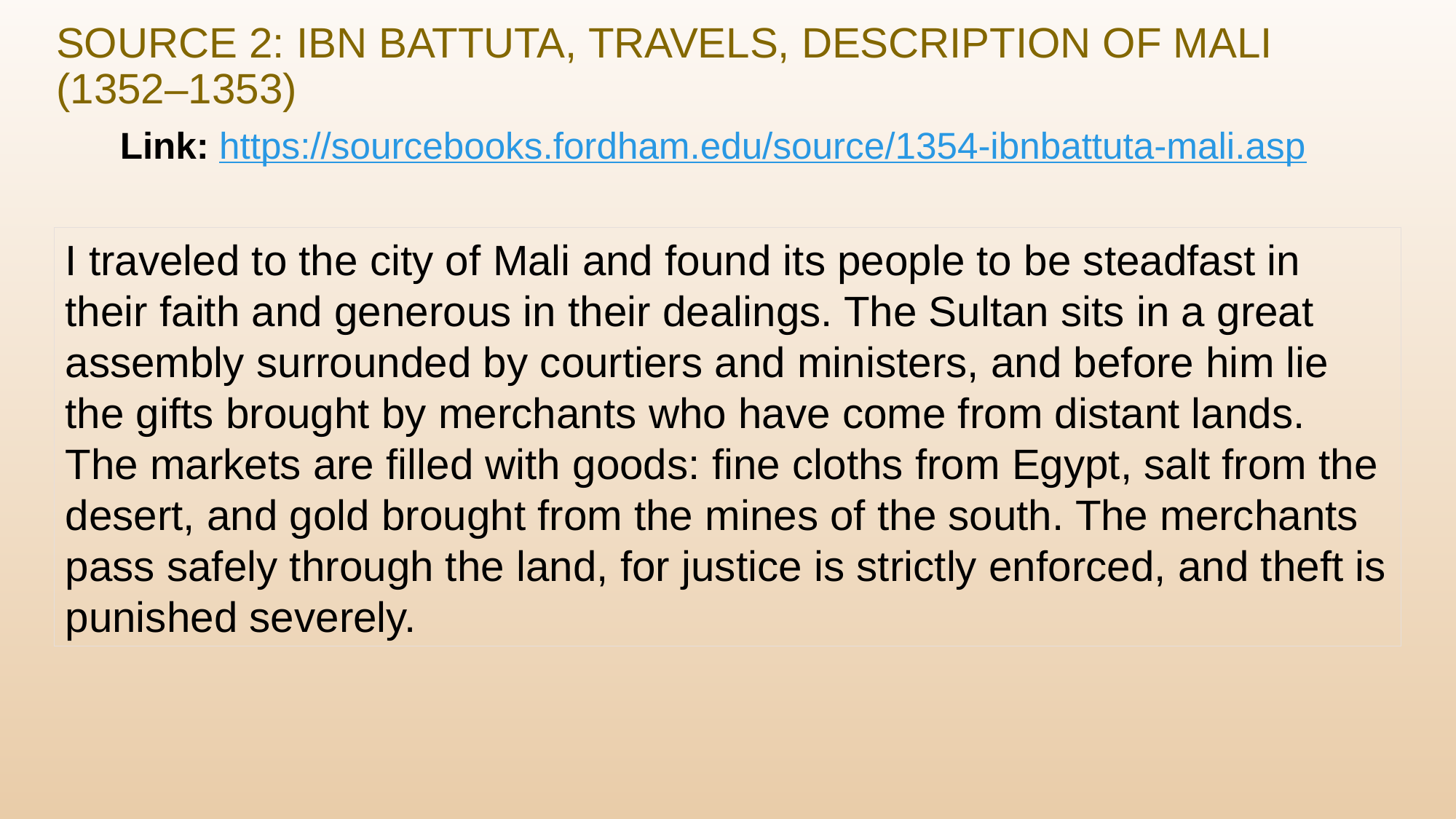

# Source 2: Ibn Battuta, Travels, Description of Mali (1352–1353)
Link: https://sourcebooks.fordham.edu/source/1354-ibnbattuta-mali.asp
I traveled to the city of Mali and found its people to be steadfast in their faith and generous in their dealings. The Sultan sits in a great assembly surrounded by courtiers and ministers, and before him lie the gifts brought by merchants who have come from distant lands. The markets are filled with goods: fine cloths from Egypt, salt from the desert, and gold brought from the mines of the south. The merchants pass safely through the land, for justice is strictly enforced, and theft is punished severely.